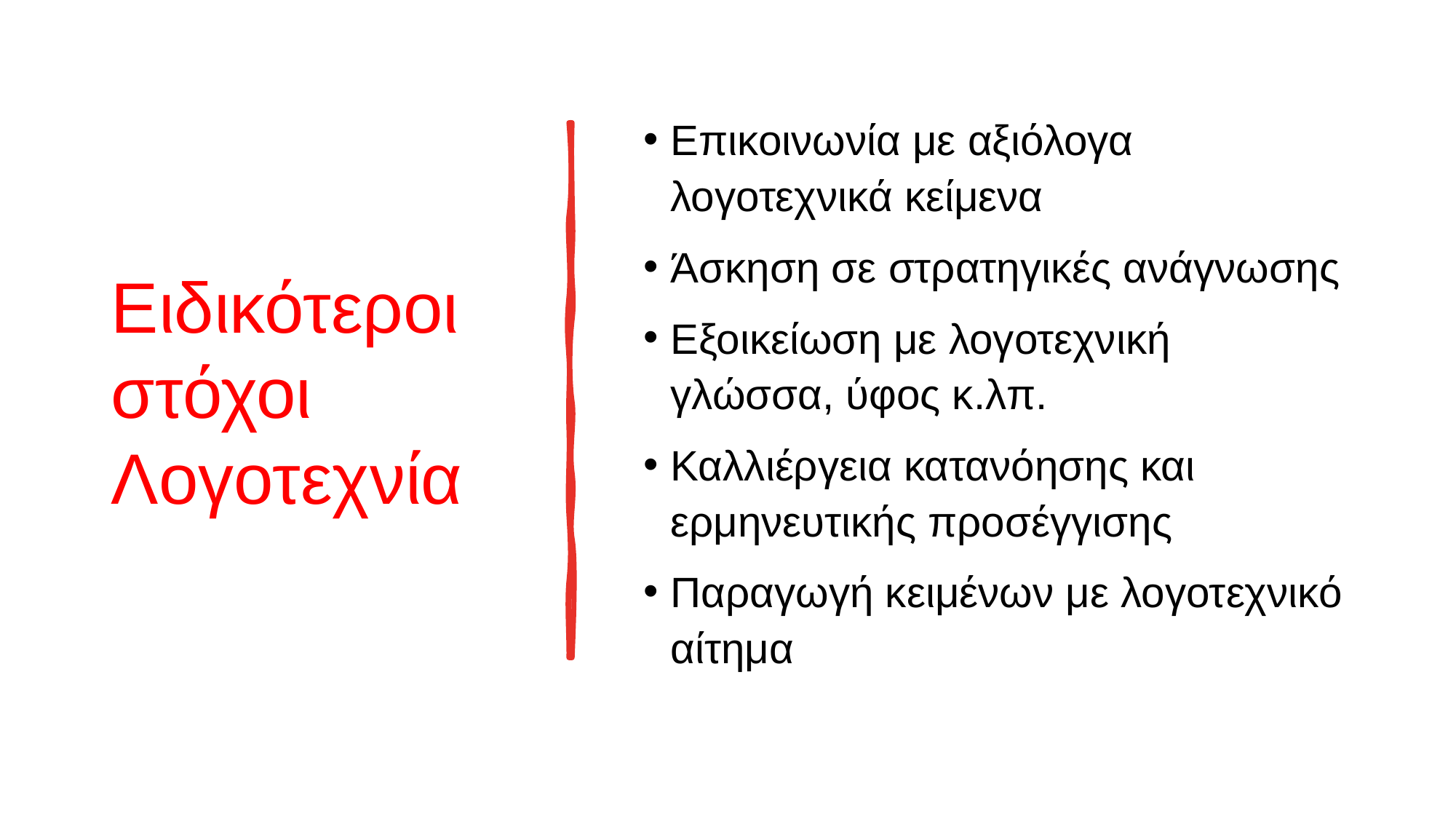

# Ειδικότεροι στόχοι Λογοτεχνία
Επικοινωνία με αξιόλογα λογοτεχνικά κείμενα
Άσκηση σε στρατηγικές ανάγνωσης
Εξοικείωση με λογοτεχνική γλώσσα, ύφος κ.λπ.
Καλλιέργεια κατανόησης και ερμηνευτικής προσέγγισης
Παραγωγή κειμένων με λογοτεχνικό αίτημα